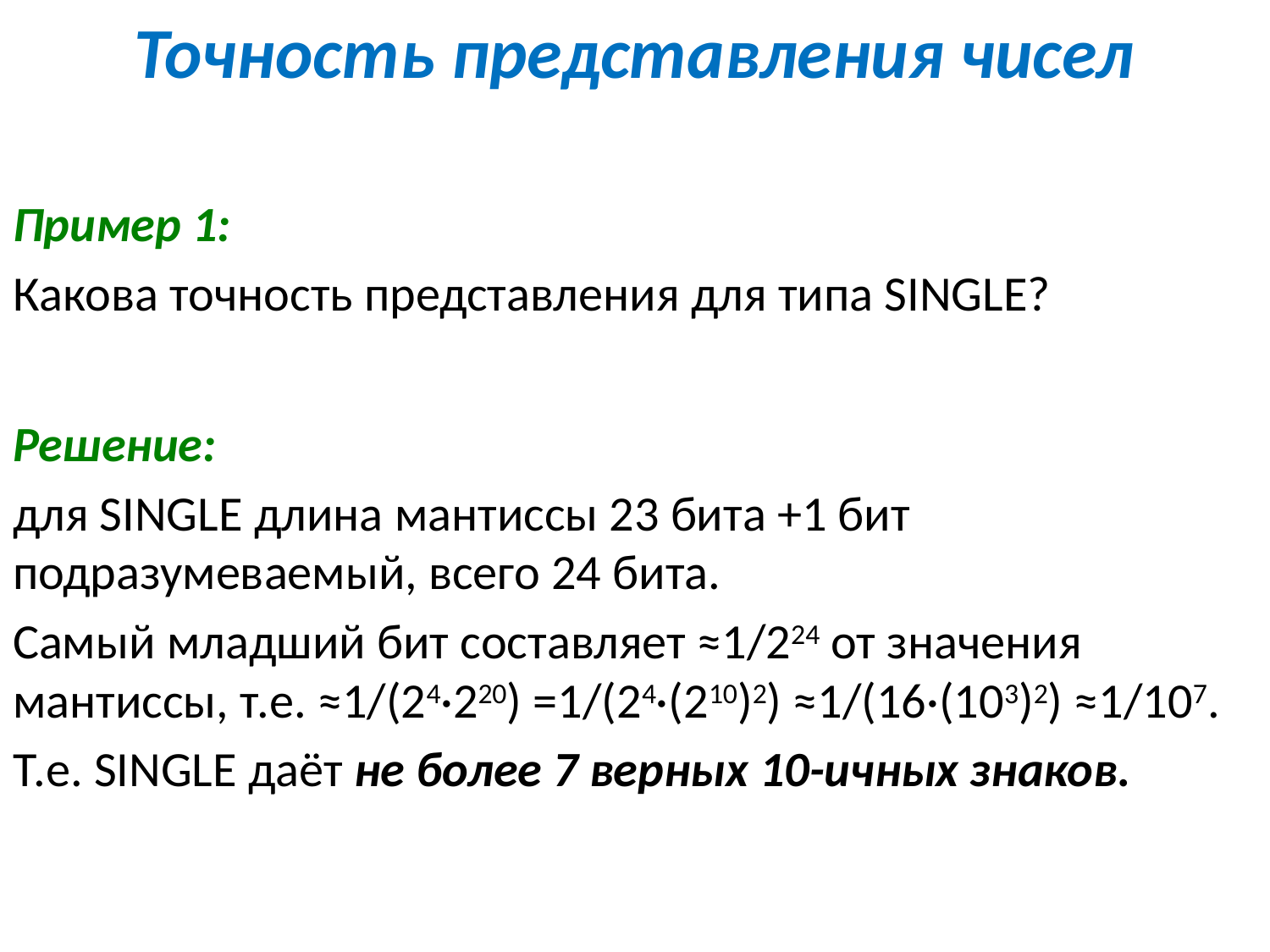

# Точность представления чисел
Пример 1:
Какова точность представления для типа SINGLE?
Решение:
для SINGLE длина мантиссы 23 бита +1 бит подразумеваемый, всего 24 бита.
Самый младший бит составляет ≈1/224 от значения мантиссы, т.е. ≈1/(24·220) =1/(24·(210)2) ≈1/(16·(103)2) ≈1/107.
Т.е. SINGLE даёт не более 7 верных 10-ичных знаков.